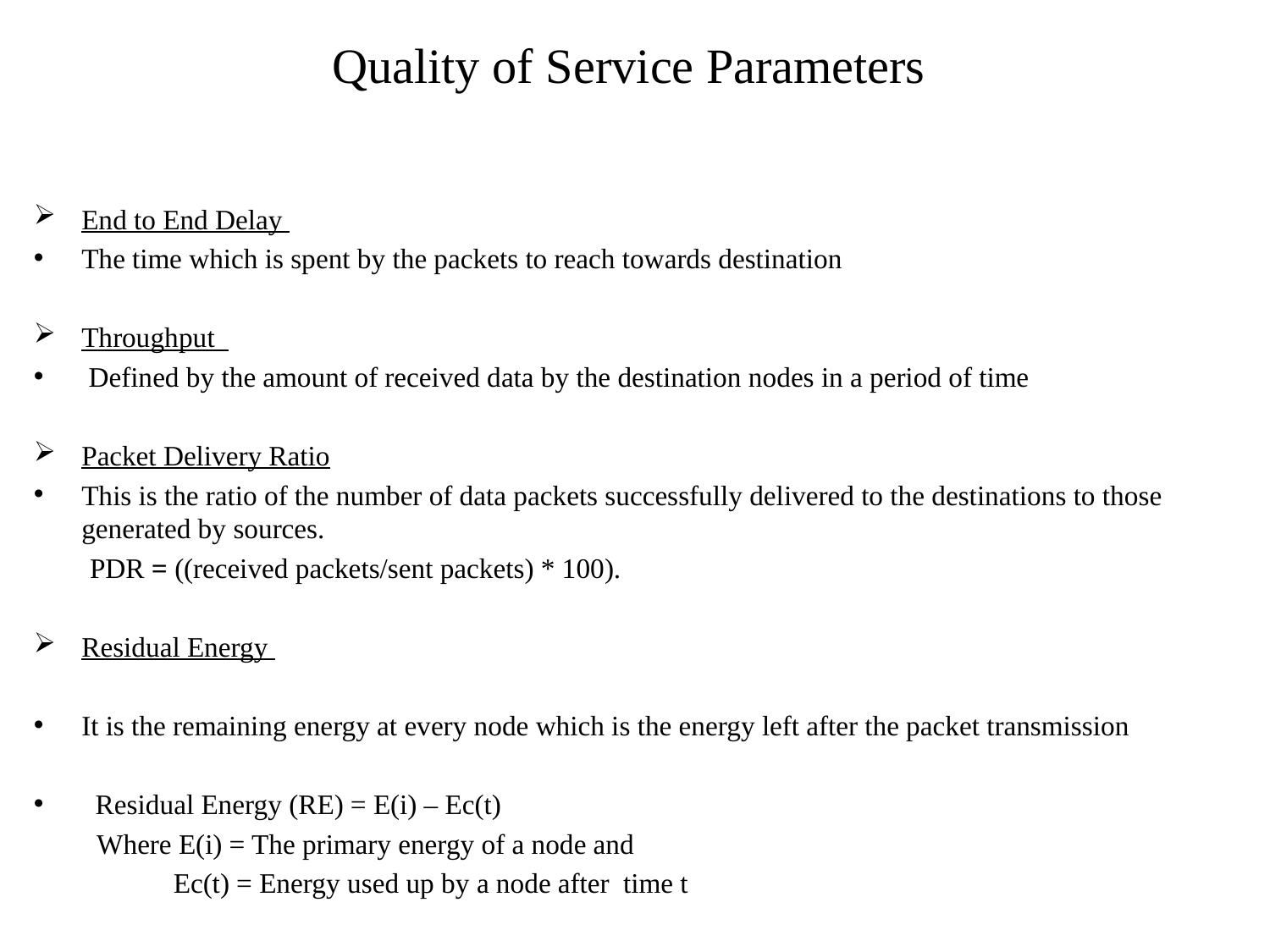

# Quality of Service Parameters

End to End Delay
The time which is spent by the packets to reach towards destination

Throughput
 Defined by the amount of received data by the destination nodes in a period of time

Packet Delivery Ratio
This is the ratio of the number of data packets successfully delivered to the destinations to those generated by sources.
        PDR = ((received packets/sent packets) * 100).

Residual Energy

It is the remaining energy at every node which is the energy left after the packet transmission

  Residual Energy (RE) = E(i) – Ec(t)
         Where E(i) = The primary energy of a node and
                    Ec(t) = Energy used up by a node after  time t